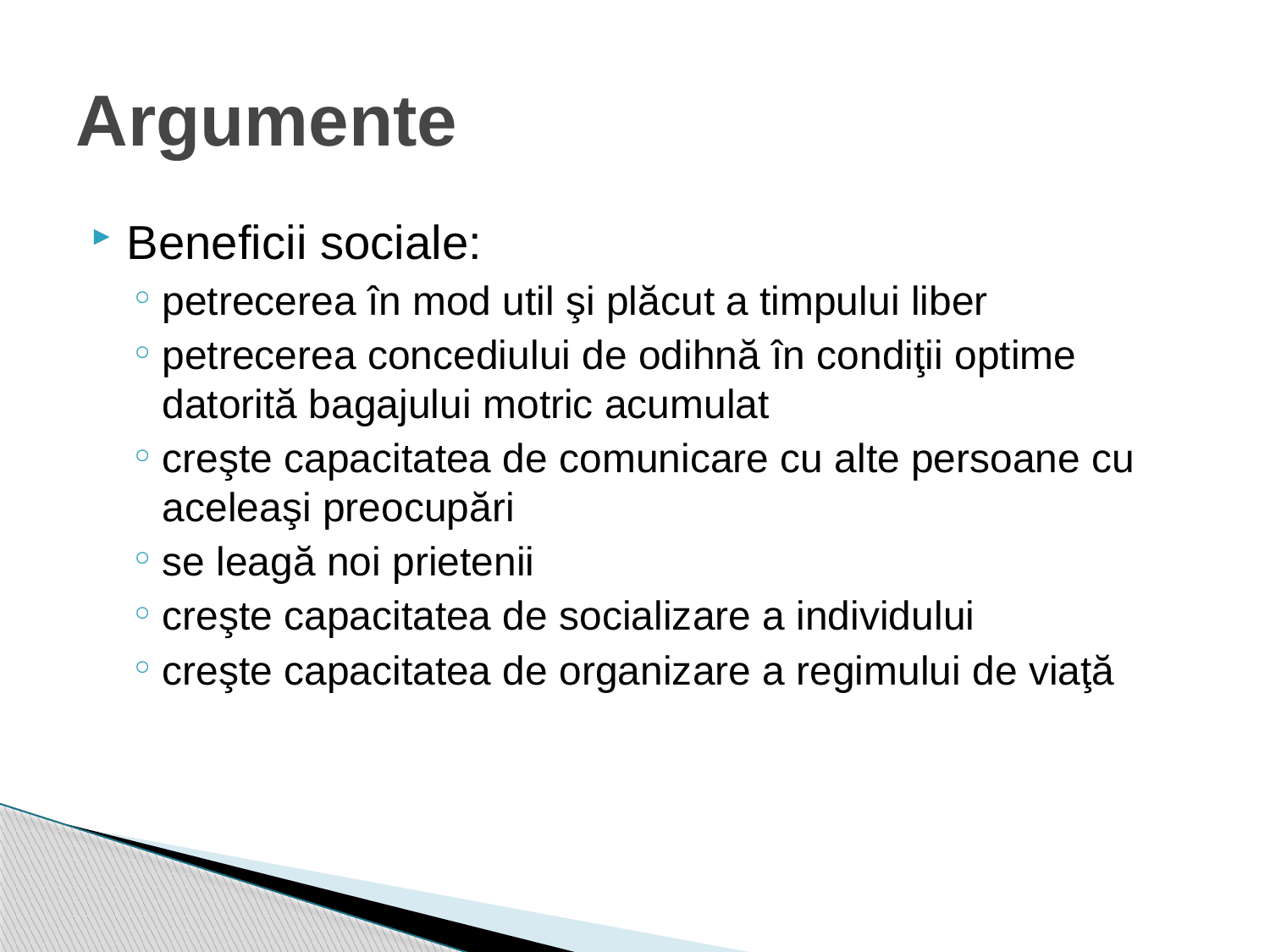

# Argumente
Beneficii sociale:
petrecerea în mod util şi plăcut a timpului liber
petrecerea concediului de odihnă în condiţii optime datorită bagajului motric acumulat
creşte capacitatea de comunicare cu alte persoane cu aceleaşi preocupări
se leagă noi prietenii
creşte capacitatea de socializare a individului
creşte capacitatea de organizare a regimului de viaţă